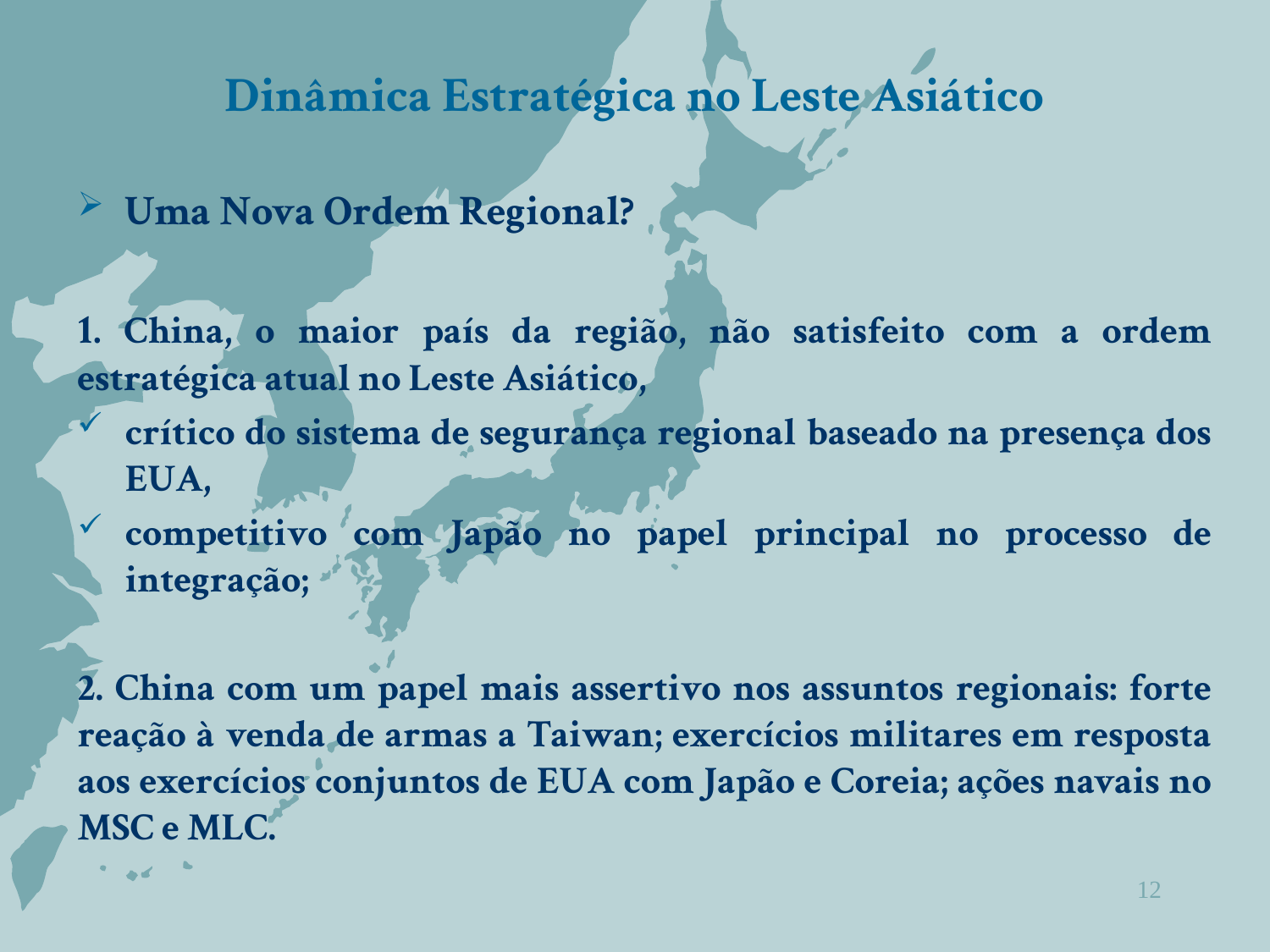

# Dinâmica Estratégica no Leste Asiático
Uma Nova Ordem Regional?

1. China, o maior país da região, não satisfeito com a ordem estratégica atual no Leste Asiático,
crítico do sistema de segurança regional baseado na presença dos EUA,
competitivo com Japão no papel principal no processo de integração;

2. China com um papel mais assertivo nos assuntos regionais: forte reação à venda de armas a Taiwan; exercícios militares em resposta aos exercícios conjuntos de EUA com Japão e Coreia; ações navais no MSC e MLC.
12